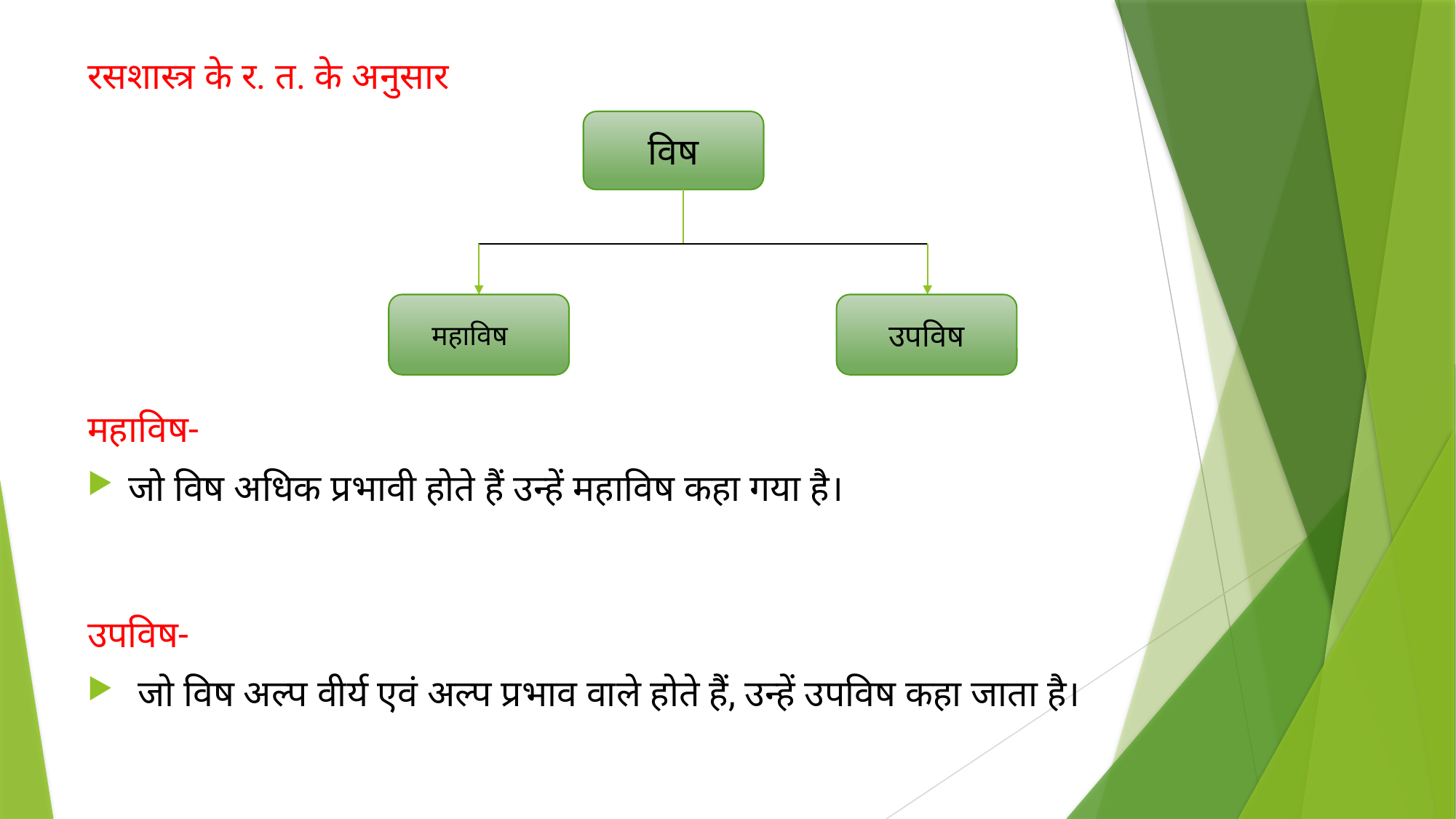

रसशास्त्र के र. त. के अनुसार

महाविष-
जो विष अधिक प्रभावी होते हैं उन्हें महाविष कहा गया है।
उपविष-
 जो विष अल्प वीर्य एवं अल्प प्रभाव वाले होते हैं, उन्हें उपविष कहा जाता है।

विष

    महाविष

उपविष